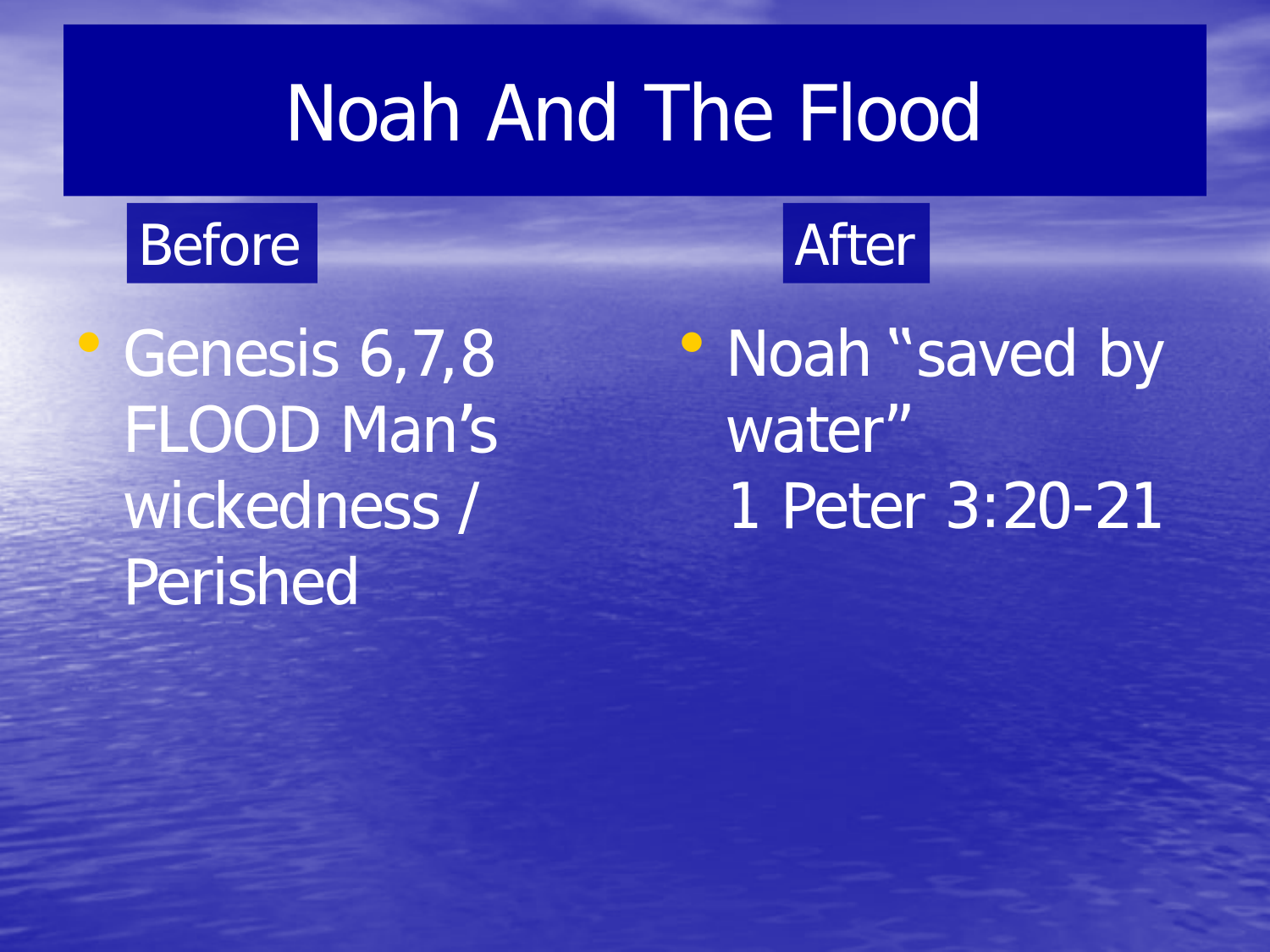

# Noah And The Flood
Before
After
Genesis 6,7,8 FLOOD Man’s wickedness / Perished
Noah “saved by water”
1 Peter 3:20-21